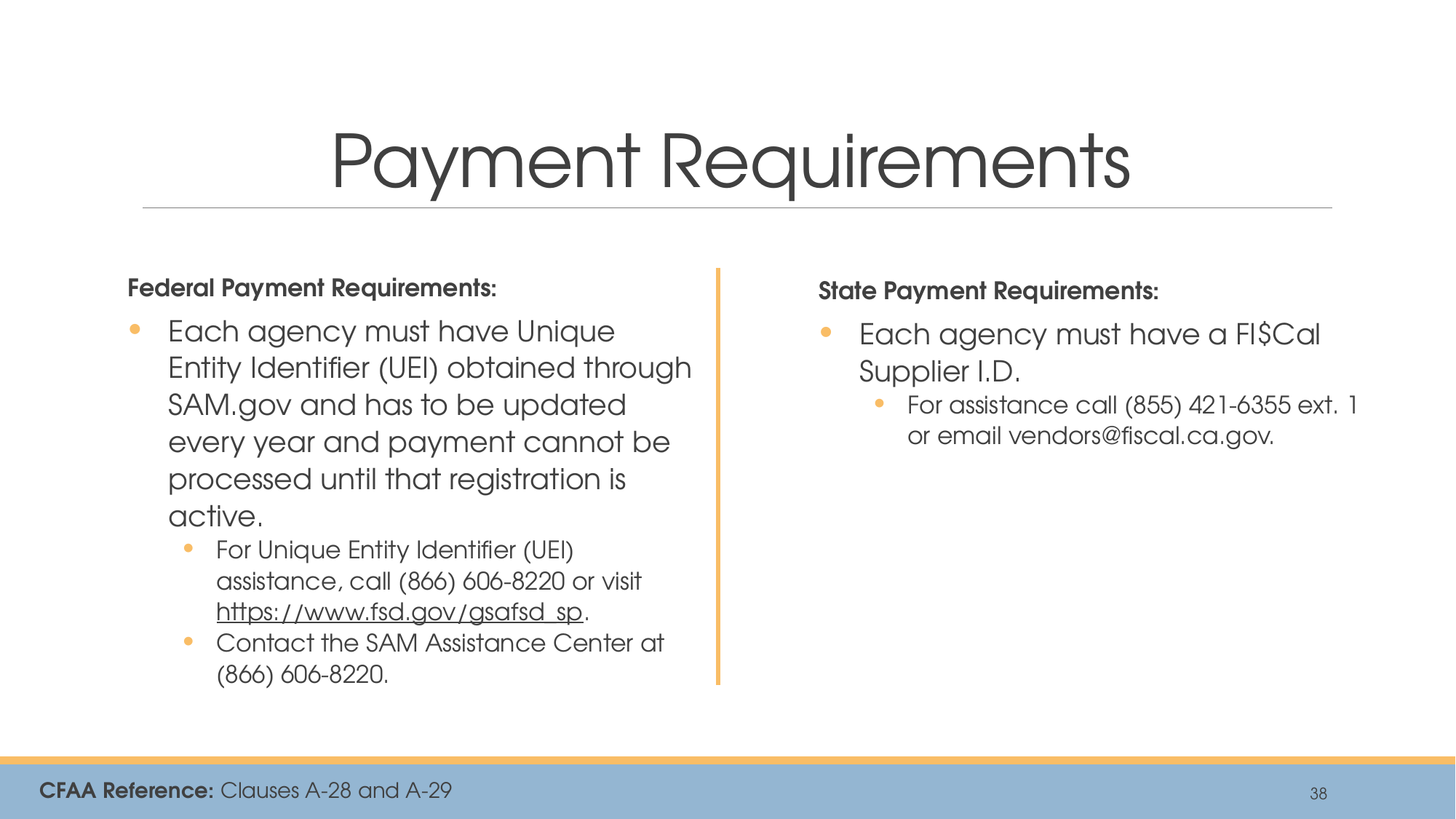

# Payment Requirements
Federal Payment Requirements:
Each agency must have Unique Entity Identifier (UEI) obtained through SAM.gov and has to be updated every year and payment cannot be processed until that registration is active.
For Unique Entity Identifier (UEI) assistance, call (866) 606-8220 or visit https://www.fsd.gov/gsafsd_sp.
Contact the SAM Assistance Center at (866) 606-8220.
State Payment Requirements:
Each agency must have a FI$Cal Supplier I.D.
For assistance call (855) 421-6355 ext. 1 or email vendors@fiscal.ca.gov.
CFAA Reference: Clauses A-28 and A-29
38